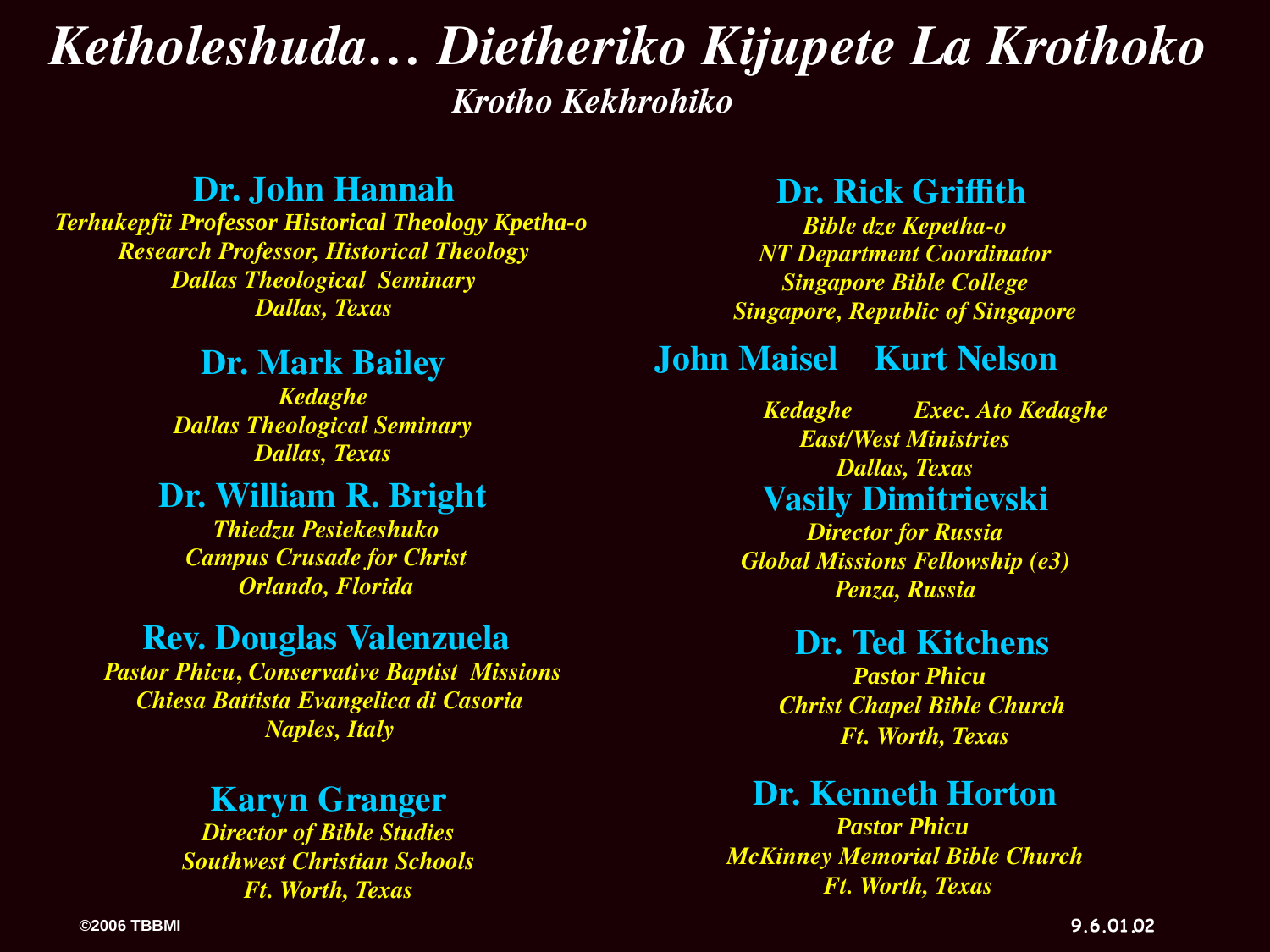

©

Ketholeshuda… Dietheriko Kijupete La Krothoko
Krotho Kekhrohiko

Dr. John Hannah
Terhukepfü Professor Historical Theology Kpetha-o
Research Professor, Historical Theology
Dallas Theological  Seminary
Dallas, Texas

Dr. Rick Griffith
Bible dze Kepetha-o
NT Department Coordinator
Singapore Bible College
Singapore, Republic of Singapore

Dr. Mark Bailey
Kedaghe
Dallas Theological Seminary
Dallas, Texas

John Maisel    Kurt Nelson
          Kedaghe          Exec. Ato Kedaghe
East/West Ministries
Dallas, Texas

Vasily Dimitrievski
Director for Russia
Global Missions Fellowship (e3)
Penza, Russia

Dr. William R. Bright
Thiedzu Pesiekeshuko
Campus Crusade for Christ
Orlando, Florida

Dr. Ted Kitchens
Pastor Phicu
Christ Chapel Bible Church
 Ft. Worth, Texas

Rev. Douglas Valenzuela
 Pastor Phicu, Conservative Baptist  Missions
Chiesa Battista Evangelica di Casoria
Naples, Italy

Karyn Granger
Director of Bible Studies
Southwest Christian Schools
Ft. Worth, Texas

Dr. Kenneth Horton
Pastor Phicu
McKinney Memorial Bible Church
 Ft. Worth, Texas

9.6.01.
02
©2006 TBBMI